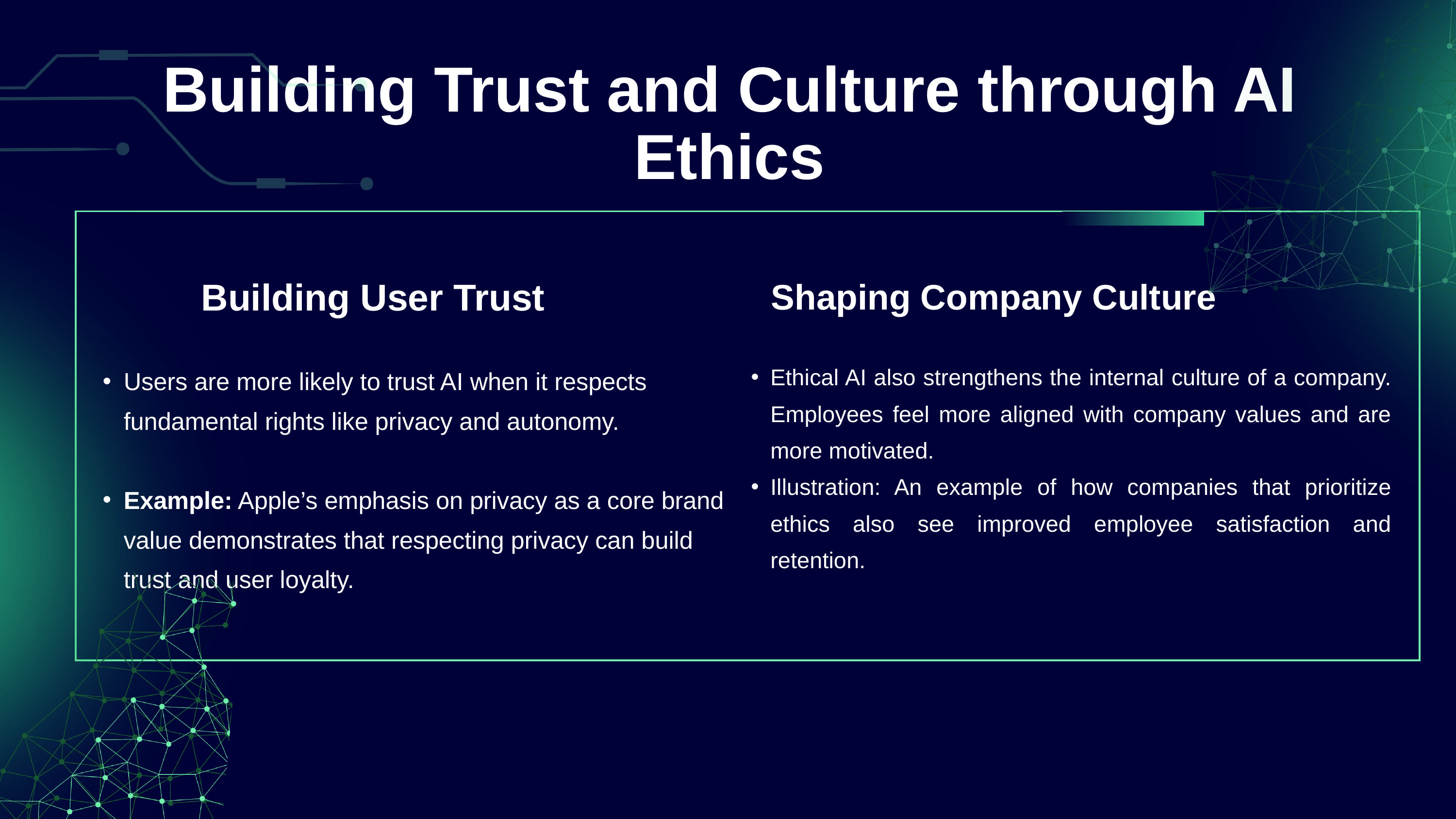

Building Trust and Culture through AI Ethics

Building User Trust
Shaping Company Culture
Ethical AI also strengthens the internal culture of a company. Employees feel more aligned with company values and are more motivated.
Illustration: An example of how companies that prioritize ethics also see improved employee satisfaction and retention.

Users are more likely to trust AI when it respects fundamental rights like privacy and autonomy.

Example: Apple’s emphasis on privacy as a core brand value demonstrates that respecting privacy can build trust and user loyalty.